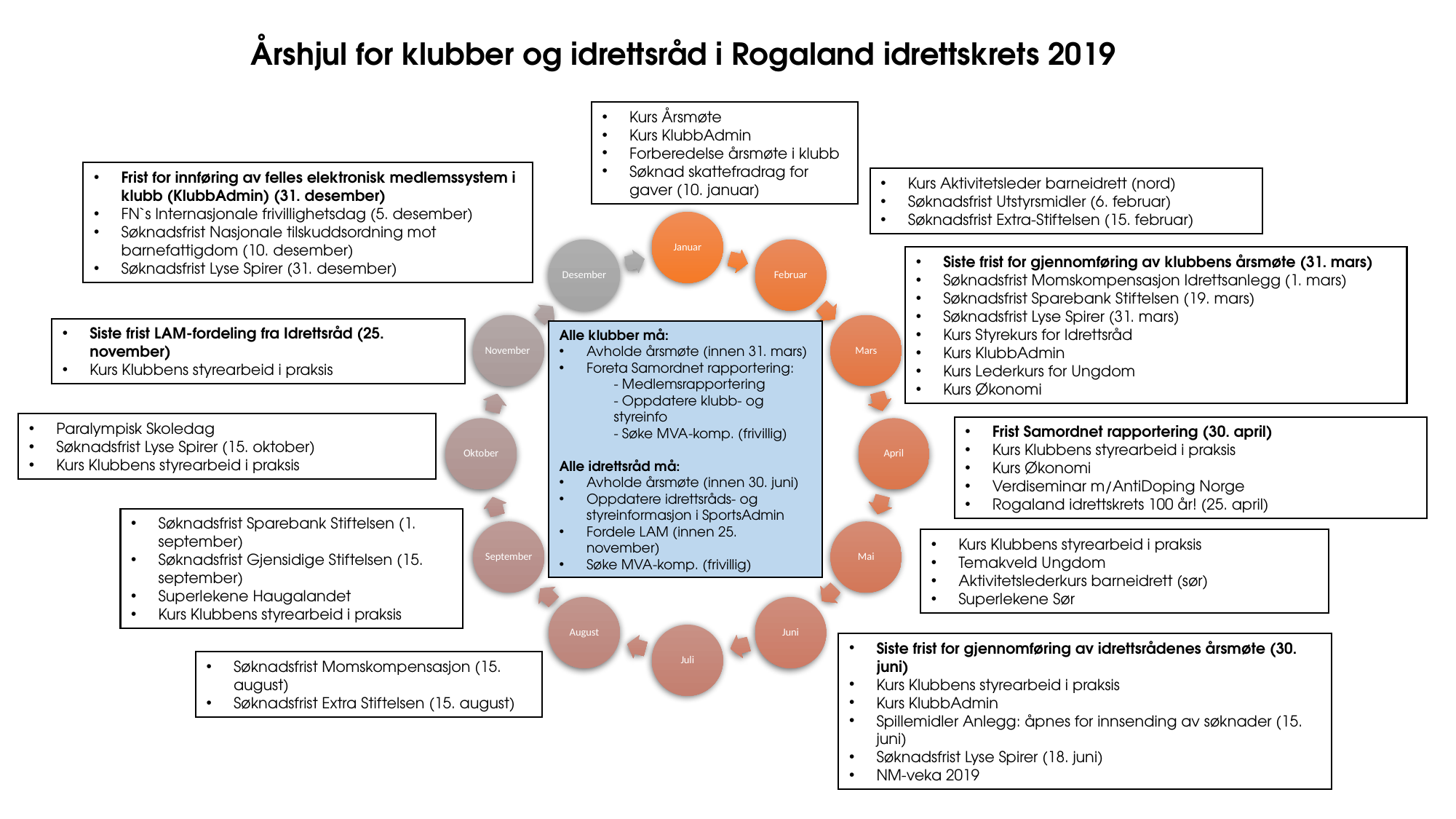

Årshjul for klubber og idrettsråd i Rogaland idrettskrets 2019
Kurs Årsmøte
Kurs KlubbAdmin
Forberedelse årsmøte i klubb
Søknad skattefradrag for gaver (10. januar)
Frist for innføring av felles elektronisk medlemssystem i klubb (KlubbAdmin) (31. desember)
FN`s Internasjonale frivillighetsdag (5. desember)
Søknadsfrist Nasjonale tilskuddsordning mot barnefattigdom (10. desember)
Søknadsfrist Lyse Spirer (31. desember)
Kurs Aktivitetsleder barneidrett (nord)
Søknadsfrist Utstyrsmidler (6. februar)
Søknadsfrist Extra-Stiftelsen (15. februar)
Januar

Februar

Mars

April

Mai

Juni

Juli

August

September

Oktober

November

Desember

Siste frist for gjennomføring av klubbens årsmøte (31. mars)
Søknadsfrist Momskompensasjon Idrettsanlegg (1. mars)
Søknadsfrist Sparebank Stiftelsen (19. mars)
Søknadsfrist Lyse Spirer (31. mars)
Kurs Styrekurs for Idrettsråd
Kurs KlubbAdmin
Kurs Lederkurs for Ungdom
Kurs Økonomi
Siste frist LAM-fordeling fra Idrettsråd (25. november)
Kurs Klubbens styrearbeid i praksis
Alle klubber må:
Avholde årsmøte (innen 31. mars)
Foreta Samordnet rapportering:
- Medlemsrapportering
- Oppdatere klubb- og styreinfo
- Søke MVA-komp. (frivillig)

Alle idrettsråd må:
Avholde årsmøte (innen 30. juni)
Oppdatere idrettsråds- og styreinformasjon i SportsAdmin
Fordele LAM (innen 25. november)
Søke MVA-komp. (frivillig)
Paralympisk Skoledag
Søknadsfrist Lyse Spirer (15. oktober)
Kurs Klubbens styrearbeid i praksis
Frist Samordnet rapportering (30. april)
Kurs Klubbens styrearbeid i praksis
Kurs Økonomi
Verdiseminar m/AntiDoping Norge
Rogaland idrettskrets 100 år! (25. april)
Søknadsfrist Sparebank Stiftelsen (1. september)
Søknadsfrist Gjensidige Stiftelsen (15. september)
Superlekene Haugalandet
Kurs Klubbens styrearbeid i praksis
Kurs Klubbens styrearbeid i praksis
Temakveld Ungdom
Aktivitetslederkurs barneidrett (sør)
Superlekene Sør
Siste frist for gjennomføring av idrettsrådenes årsmøte (30. juni)
Kurs Klubbens styrearbeid i praksis
Kurs KlubbAdmin
Spillemidler Anlegg: åpnes for innsending av søknader (15. juni)
Søknadsfrist Lyse Spirer (18. juni)
NM-veka 2019
Søknadsfrist Momskompensasjon (15. august)
Søknadsfrist Extra Stiftelsen (15. august)